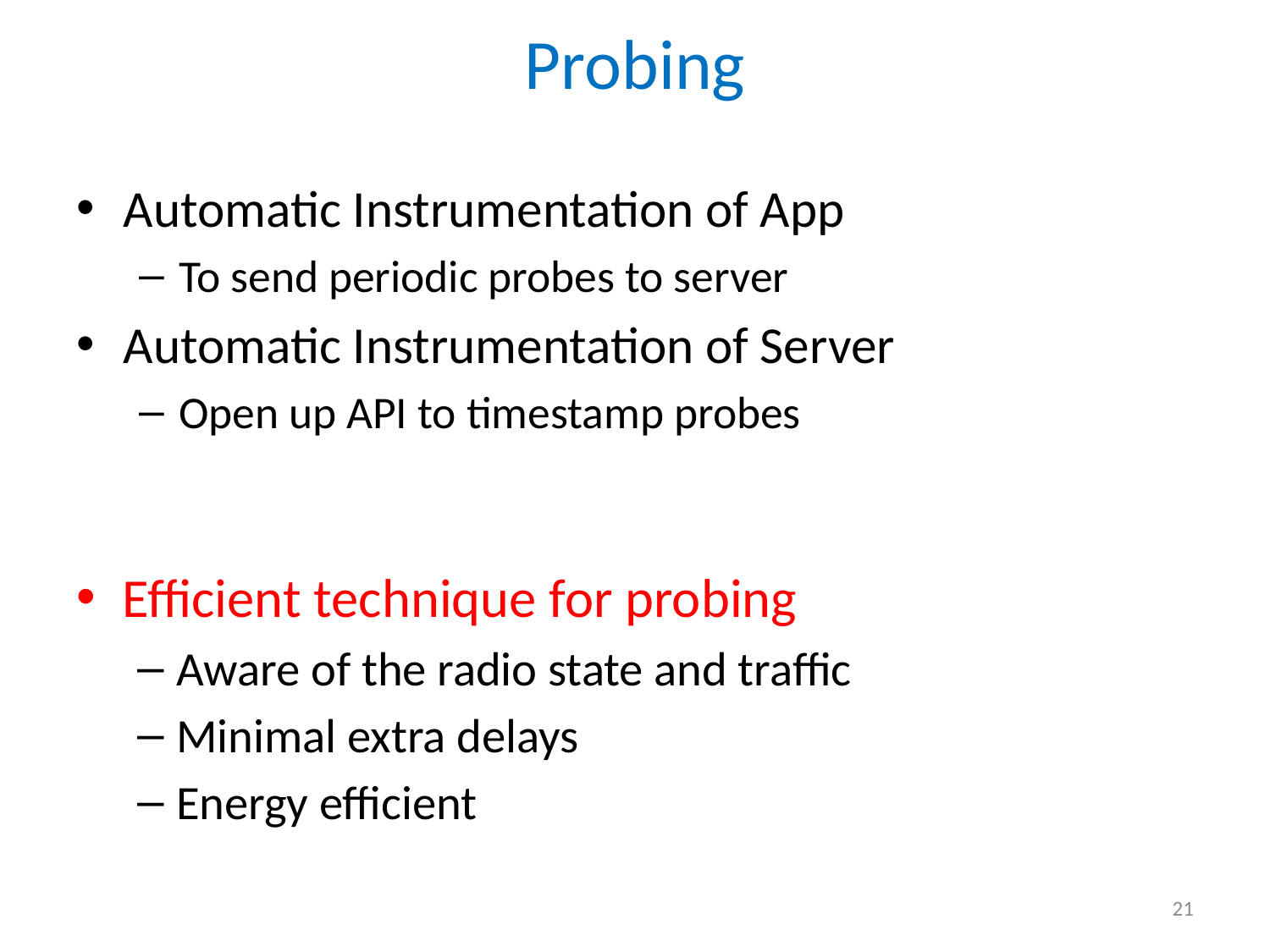

# Probing
Automatic Instrumentation of App
To send periodic probes to server
Automatic Instrumentation of Server
Open up API to timestamp probes

Efficient technique for probing
Aware of the radio state and traffic
Minimal extra delays
Energy efficient

21